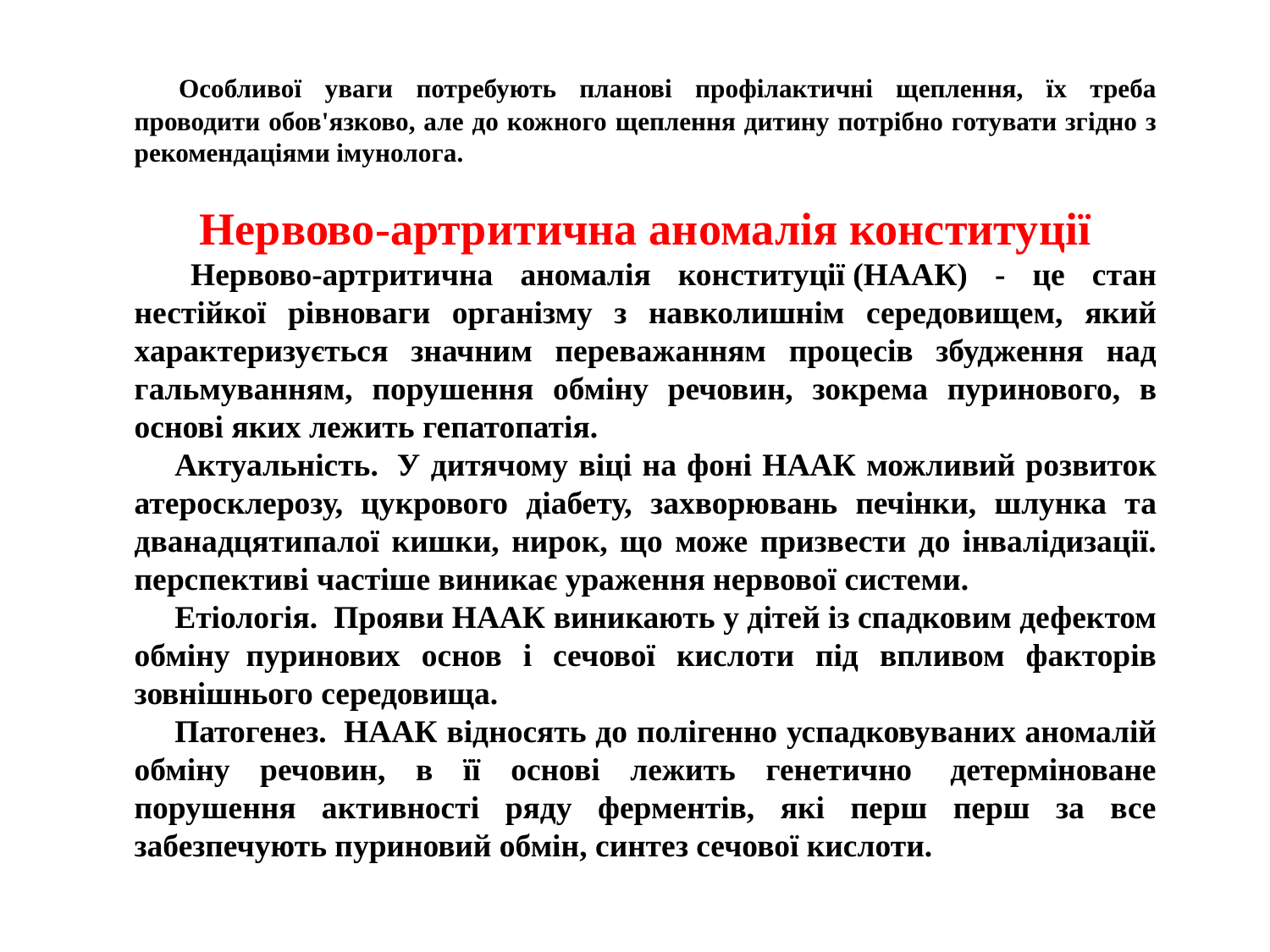

Особливої уваги потребують плановi профiлактичнi щеплення, їх треба проводити обов'язково, але до кожного щеплення дитину потрiбно готувати згiдно з рекомендацiями iмунолога.

Нервово-артритична аномалiя конституцiї
       Нервово-артритична аномалiя конституцiї (НААК) - це стан нестiйкої рiвноваги органiзму з навколишнiм середовищем, який характеризується значним переважанням процесiв збудження над гальмуванням, порушення обмiну речовин, зокрема пуринового, в основi яких лежить гепатопатiя.
     Актуальнiсть.  У дитячому вiцi на фонi НААК можливий розвиток атеросклерозу, цукрового дiабету, захворювань печiнки, шлунка та дванадцятипалої кишки, нирок, що може призвести до iнвалiдизацiї. перспективi частiше виникає ураження нервової системи.
     Етiологiя.  Прояви НААК виникають у дiтей iз спадковим дефектом обмiну  пуринових основ i сечової кислоти пiд впливом факторiв зовнiшнього середовища.
     Патогенез.  НААК вiдносять до полiгенно успадковуваних аномалiй обмiну речовин, в її основi лежить генетично  детермiноване порушення активностi ряду ферментiв, якi перш перш за все забезпечують пуриновий обмiн, синтез сечової кислоти.